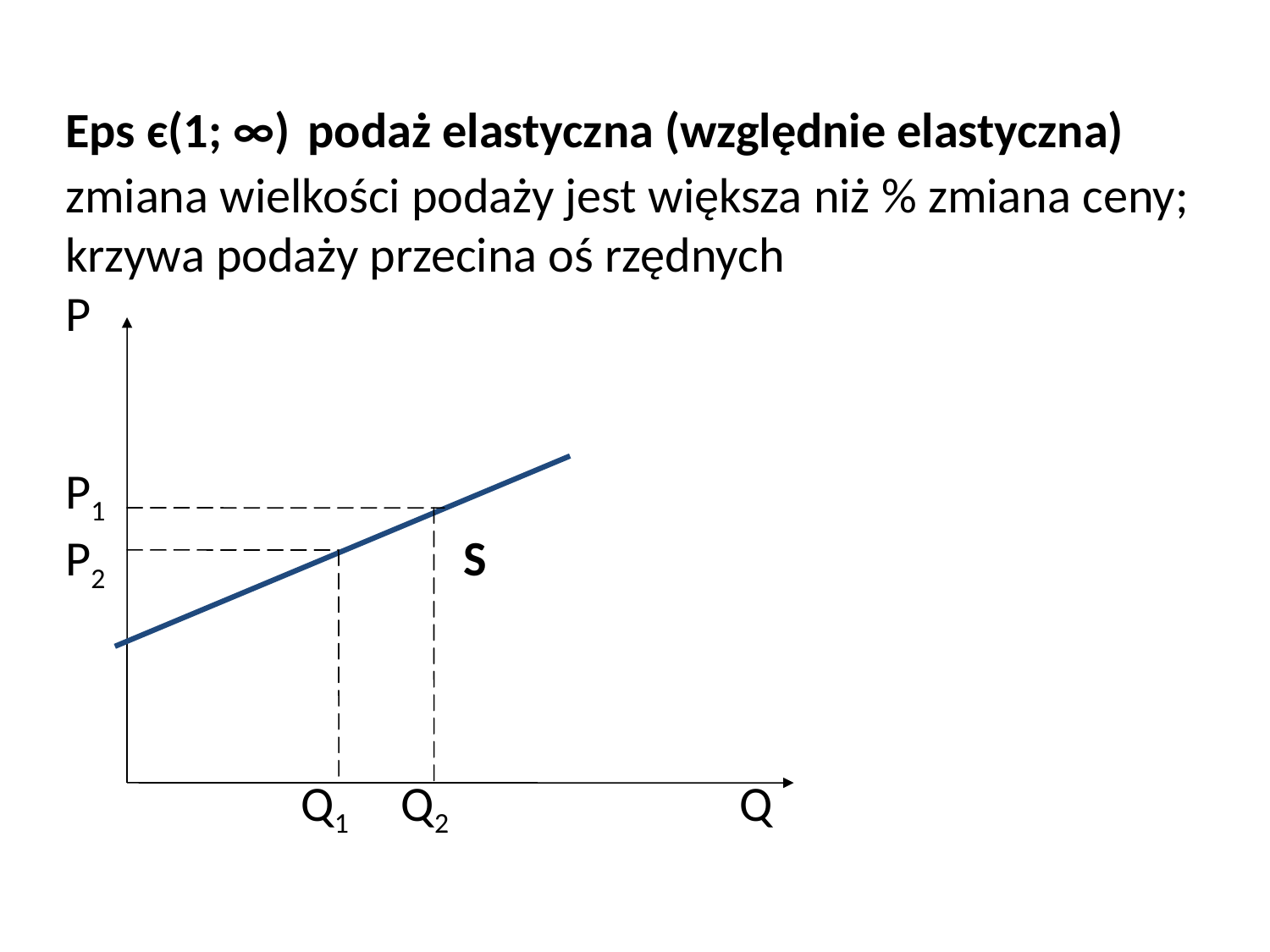

Eps є(1; ∞) podaż elastyczna (względnie elastyczna)
zmiana wielkości podaży jest większa niż % zmiana ceny; krzywa podaży przecina oś rzędnych
P

P1
P2                                S

                     Q1        Q2                          Q